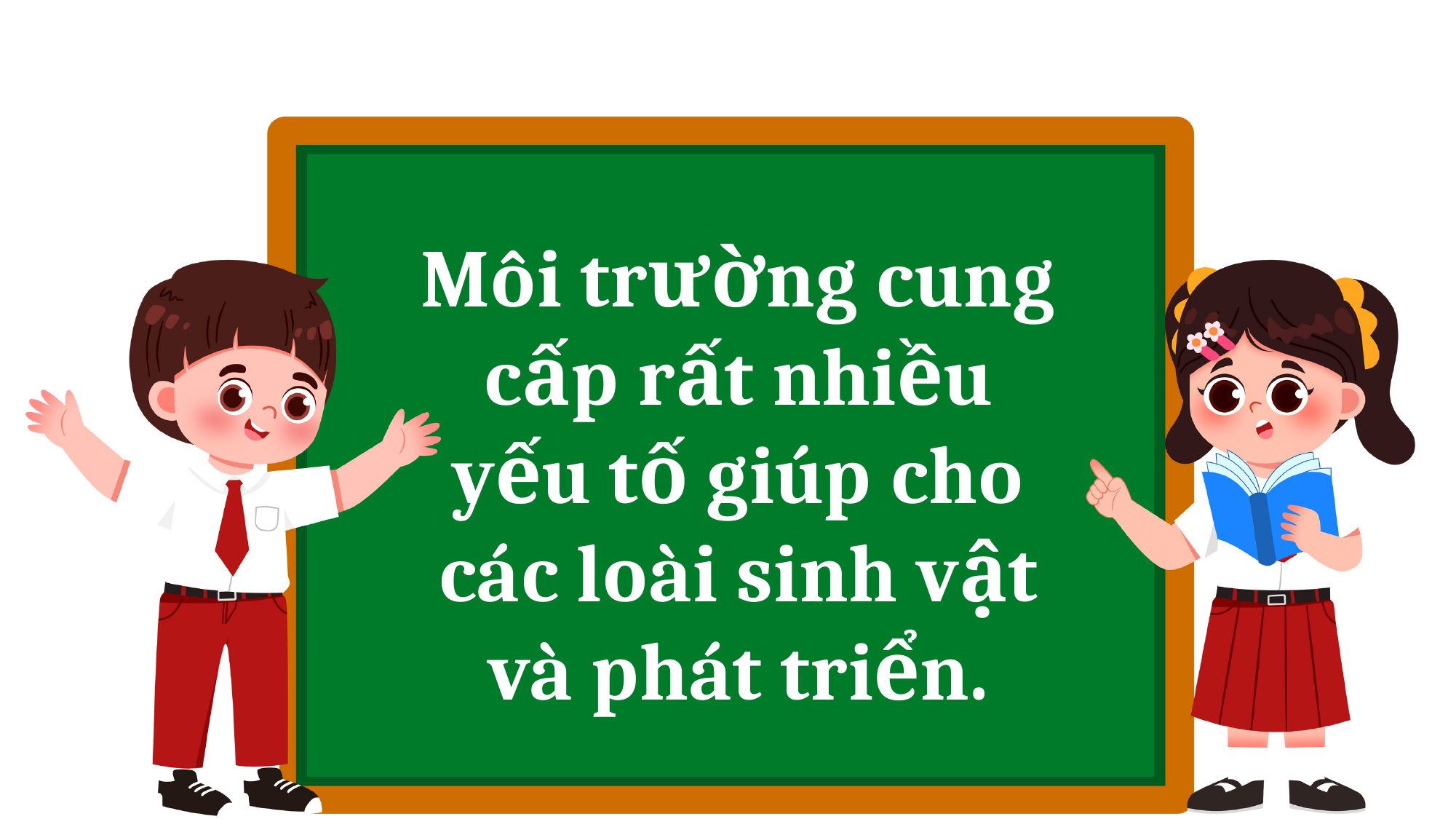

Môi trường cung cấp rất nhiều yếu tố giúp cho các loài sinh vật và phát triển.